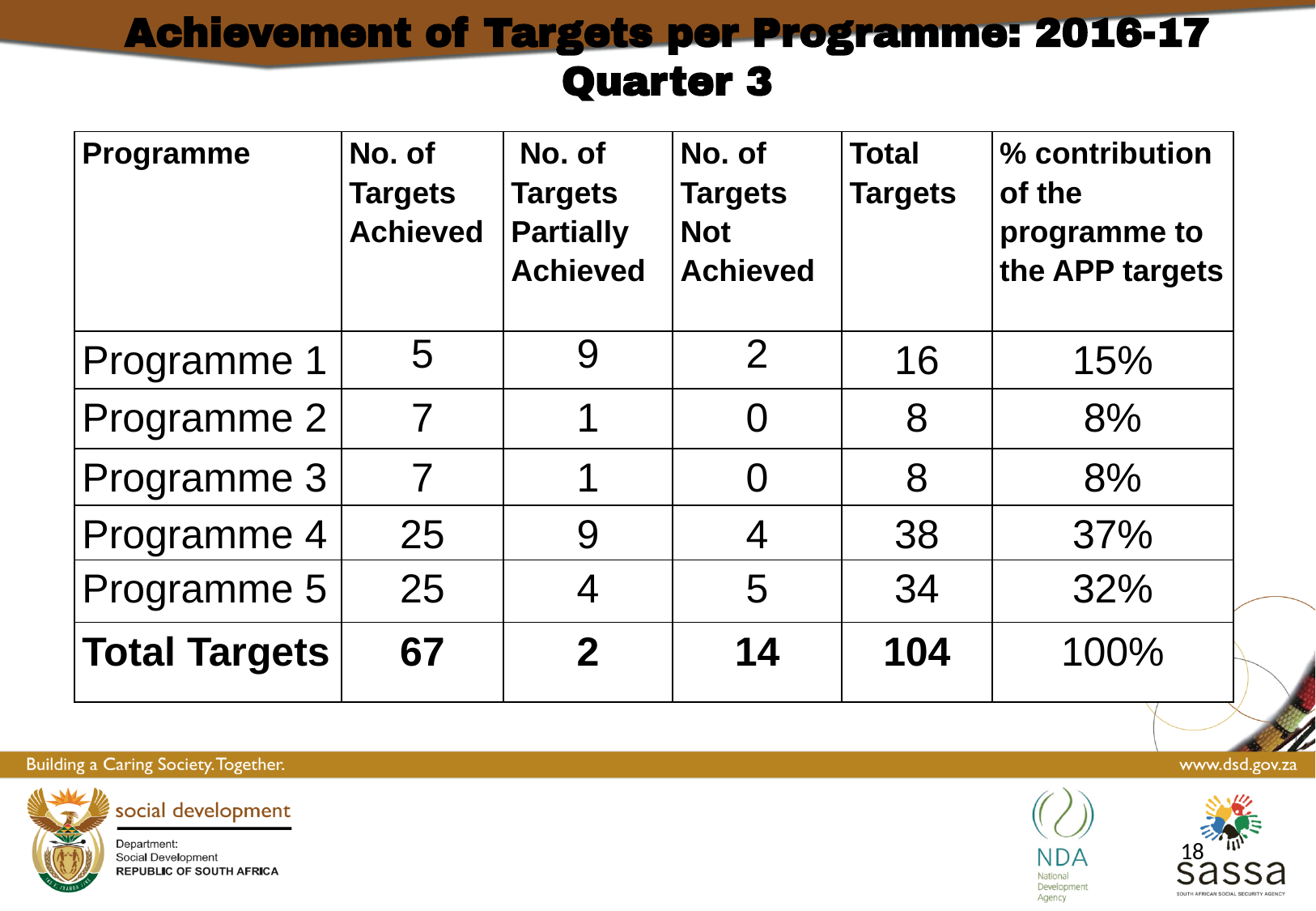

# Achievement of Targets per Programme: 2016-17 Quarter 3
| Programme | No. of Targets Achieved | No. of Targets Partially Achieved | No. of Targets Not Achieved | Total Targets | % contribution of the programme to the APP targets |
| --- | --- | --- | --- | --- | --- |
| Programme 1 | 5 | 9 | 2 | 16 | 15% |
| Programme 2 | 7 | 1 | 0 | 8 | 8% |
| Programme 3 | 7 | 1 | 0 | 8 | 8% |
| Programme 4 | 25 | 9 | 4 | 38 | 37% |
| Programme 5 | 25 | 4 | 5 | 34 | 32% |
| Total Targets | 67 | 2 | 14 | 104 | 100% |
18